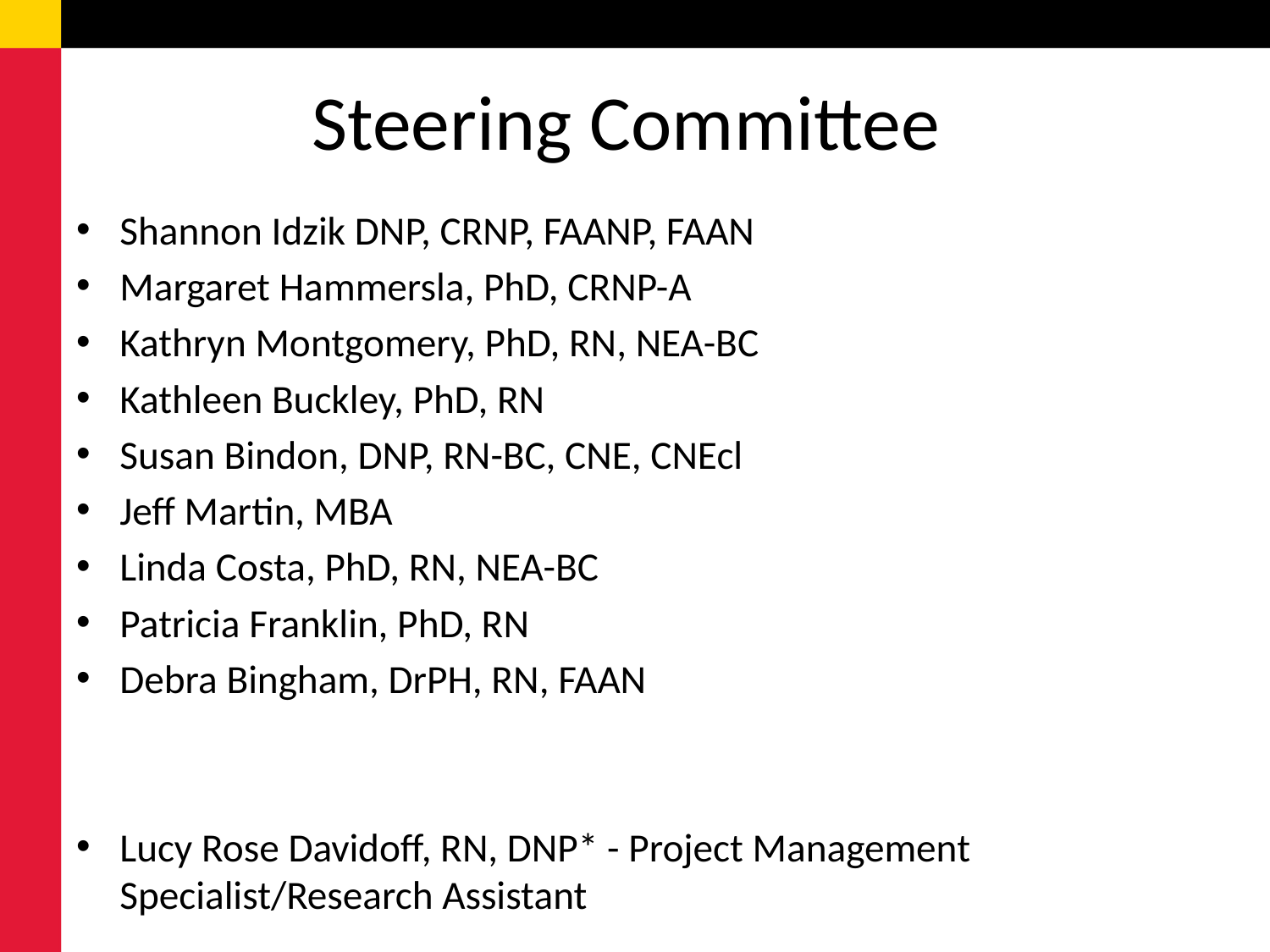

# Steering Committee
Shannon Idzik DNP, CRNP, FAANP, FAAN
Margaret Hammersla, PhD, CRNP-A
Kathryn Montgomery, PhD, RN, NEA-BC
Kathleen Buckley, PhD, RN
Susan Bindon, DNP, RN-BC, CNE, CNEcl
Jeff Martin, MBA
Linda Costa, PhD, RN, NEA-BC
Patricia Franklin, PhD, RN
Debra Bingham, DrPH, RN, FAAN

Lucy Rose Davidoff, RN, DNP* - Project Management Specialist/Research Assistant